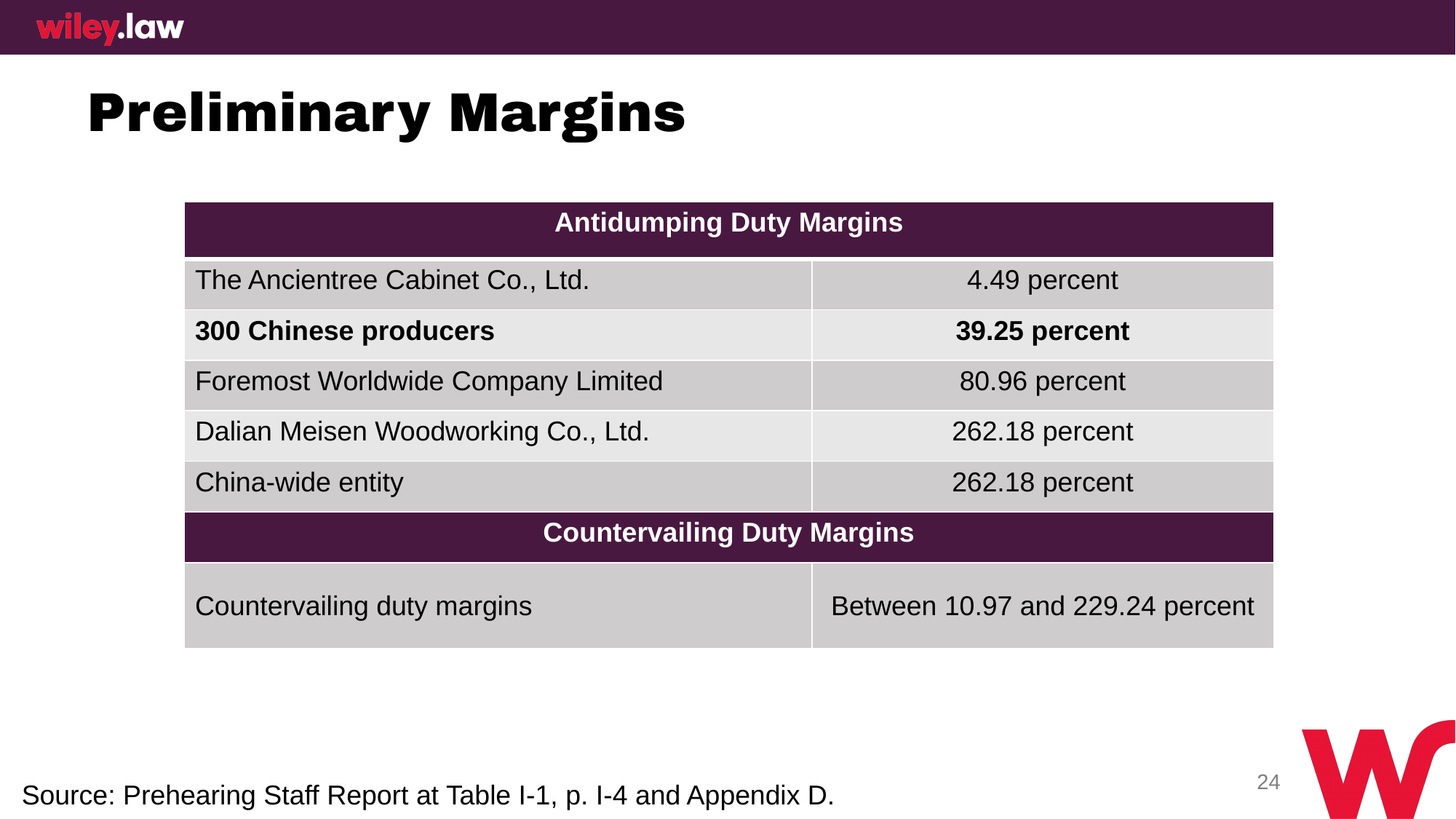

# Preliminary Margins
| Antidumping Duty Margins |  |
| --- | --- |
| The Ancientree Cabinet Co., Ltd. | 4.49 percent |
| 300 Chinese producers | 39.25 percent |
| Foremost Worldwide Company Limited | 80.96 percent |
| Dalian Meisen Woodworking Co., Ltd. | 262.18 percent |
| China-wide entity | 262.18 percent |
| Countervailing Duty Margins |  |
| Countervailing duty margins | Between 10.97 and 229.24 percent |
24
Source: Prehearing Staff Report at Table I-1, p. I-4 and Appendix D.